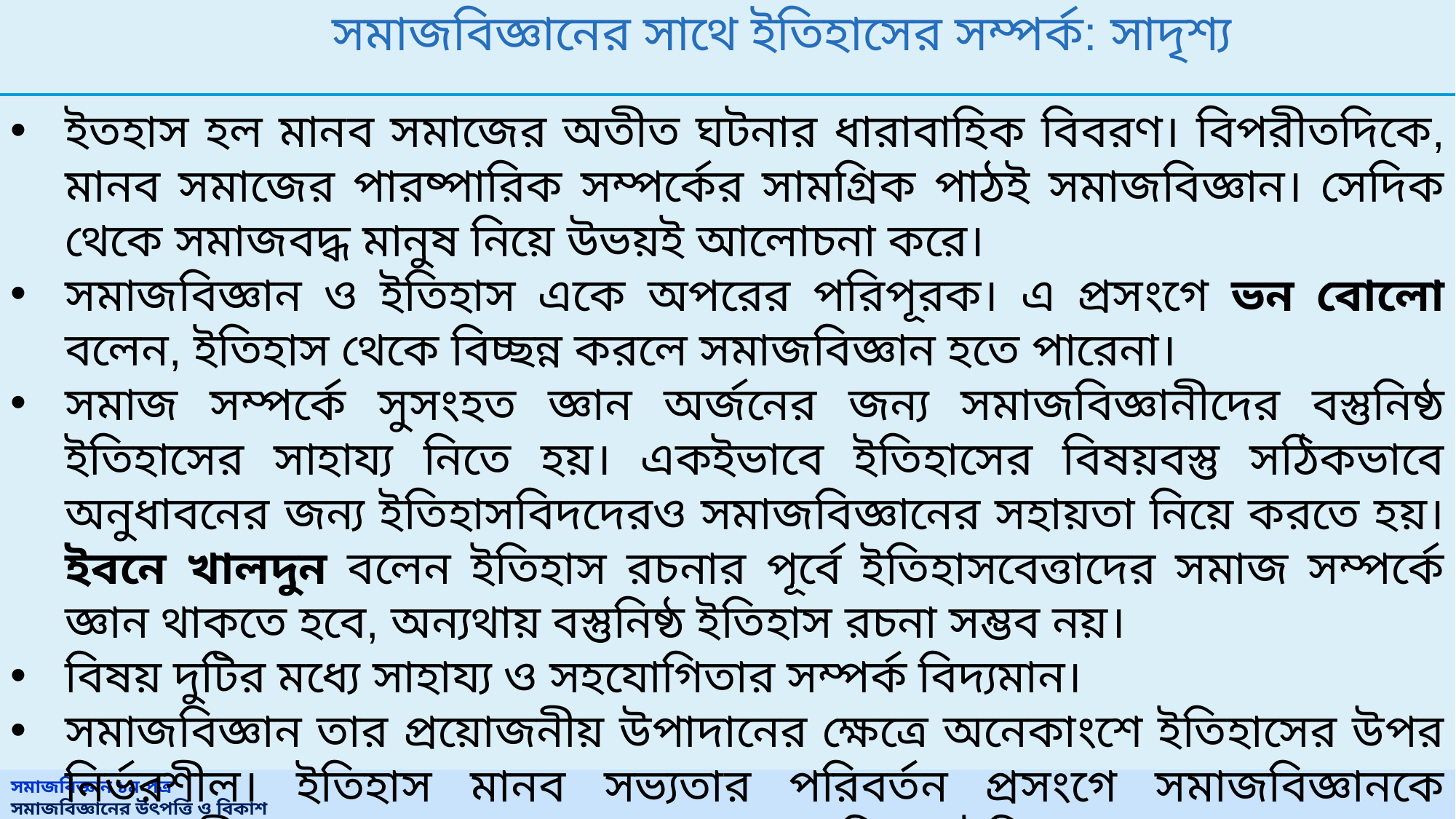

# সমাজবিজ্ঞানের সাথে ইতিহাসের সম্পর্ক: সাদৃশ্য
ইতহাস হল মানব সমাজের অতীত ঘটনার ধারাবাহিক বিবরণ। বিপরীতদিকে, মানব সমাজের পারষ্পারিক সম্পর্কের সামগ্রিক পাঠই সমাজবিজ্ঞান। সেদিক থেকে সমাজবদ্ধ মানুষ নিয়ে উভয়ই আলোচনা করে।
সমাজবিজ্ঞান ও ইতিহাস একে অপরের পরিপূরক। এ প্রসংগে ভন বোলো বলেন, ইতিহাস থেকে বিচ্ছন্ন করলে সমাজবিজ্ঞান হতে পারেনা।
সমাজ সম্পর্কে সুসংহত জ্ঞান অর্জনের জন্য সমাজবিজ্ঞানীদের বস্তুনিষ্ঠ ইতিহাসের সাহায্য নিতে হয়। একইভাবে ইতিহাসের বিষয়বস্তু সঠিকভাবে অনুধাবনের জন্য ইতিহাসবিদদেরও সমাজবিজ্ঞানের সহায়তা নিয়ে করতে হয়। ইবনে খালদুন বলেন ইতিহাস রচনার পূর্বে ইতিহাসবেত্তাদের সমাজ সম্পর্কে জ্ঞান থাকতে হবে, অন্যথায় বস্তুনিষ্ঠ ইতিহাস রচনা সম্ভব নয়।
বিষয় দুটির মধ্যে সাহায্য ও সহযোগিতার সম্পর্ক বিদ্যমান।
সমাজবিজ্ঞান তার প্রয়োজনীয় উপাদানের ক্ষেত্রে অনেকাংশে ইতিহাসের উপর নির্ভরশীল। ইতিহাস মানব সভ্যতার পরিবর্তন প্রসংগে সমাজবিজ্ঞানকে প্রয়োজনীয় তথ্য সরবরাহ করে থাকে। অন্যদিকে, ইতিহাস আলোচনার ক্ষেত্রে সামাজিক পটভূমির যোগান দেয় সমাজবিজ্ঞান।